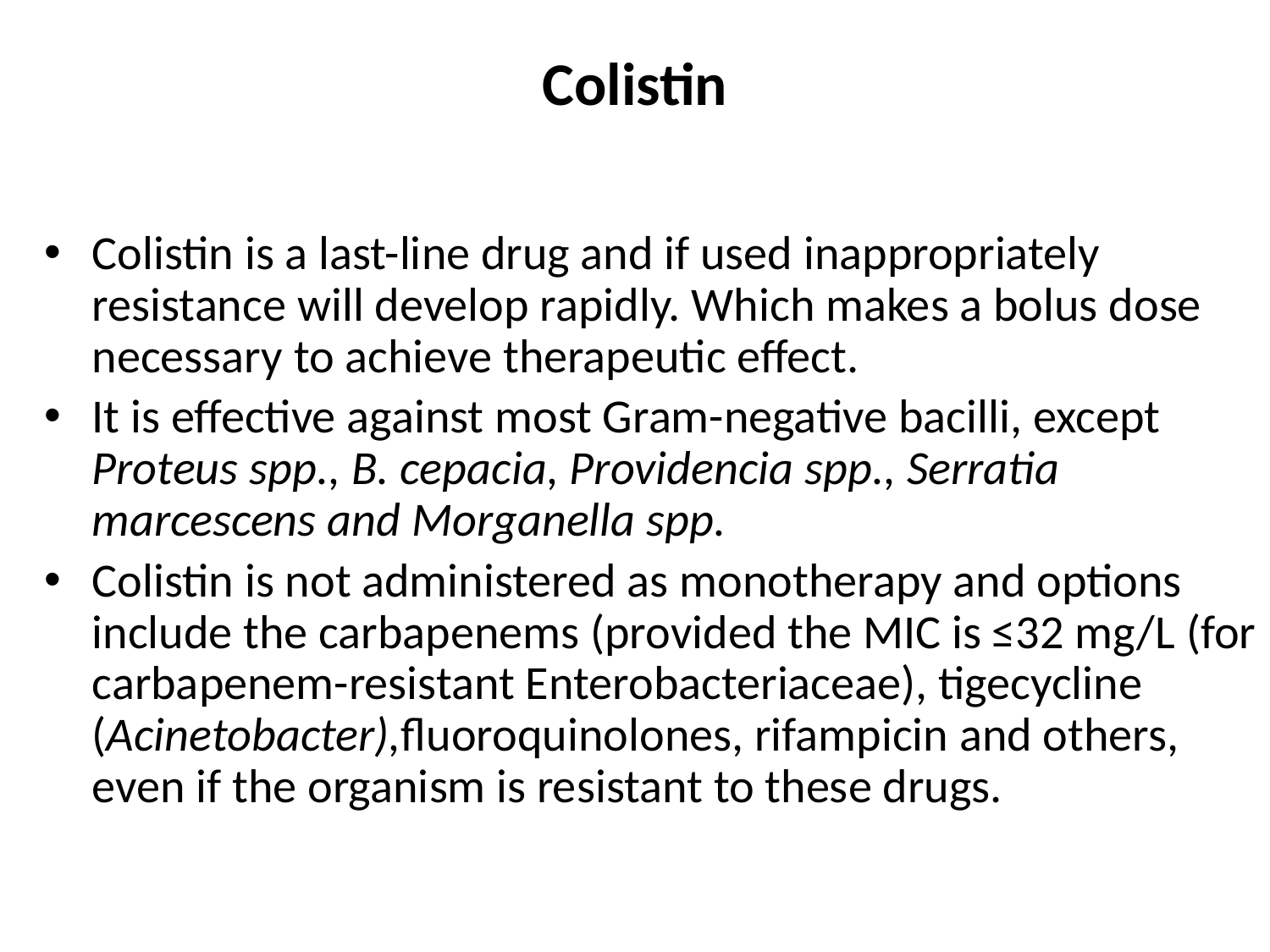

# Colistin
Colistin is a last-line drug and if used inappropriately resistance will develop rapidly. Which makes a bolus dose necessary to achieve therapeutic effect.
It is effective against most Gram-negative bacilli, except Proteus spp., B. cepacia, Providencia spp., Serratia marcescens and Morganella spp.
Colistin is not administered as monotherapy and options include the carbapenems (provided the MIC is ≤32 mg/L (for carbapenem-resistant Enterobacteriaceae), tigecycline (Acinetobacter),fluoroquinolones, rifampicin and others, even if the organism is resistant to these drugs.